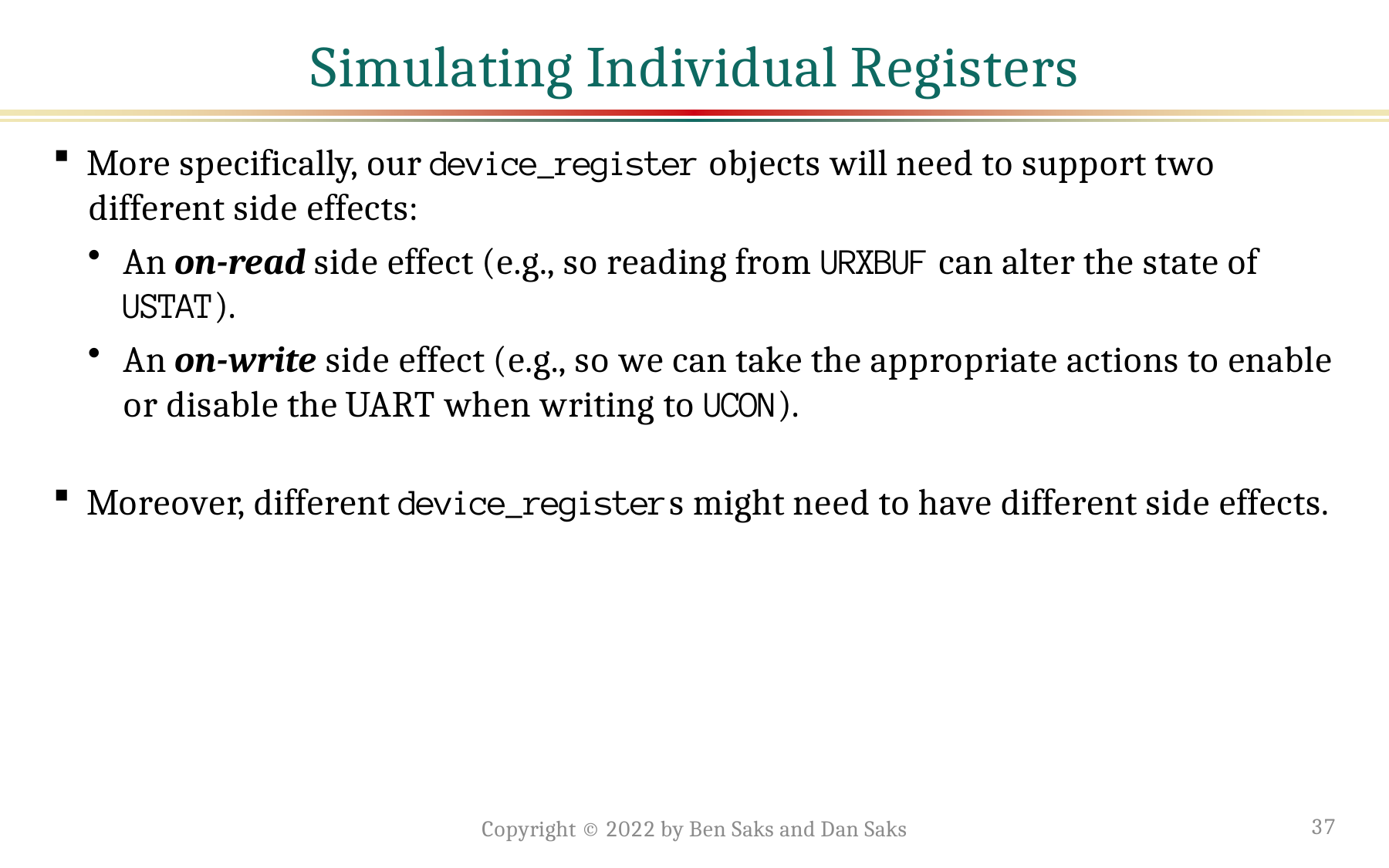

# Simulating Individual Registers
More specifically, our device_register objects will need to support two different side effects:
An on-read side effect (e.g., so reading from URXBUF can alter the state of USTAT).
An on-write side effect (e.g., so we can take the appropriate actions to enable or disable the UART when writing to UCON).

Moreover, different device_registers might need to have different side effects.
Copyright © 2022 by Ben Saks and Dan Saks
37